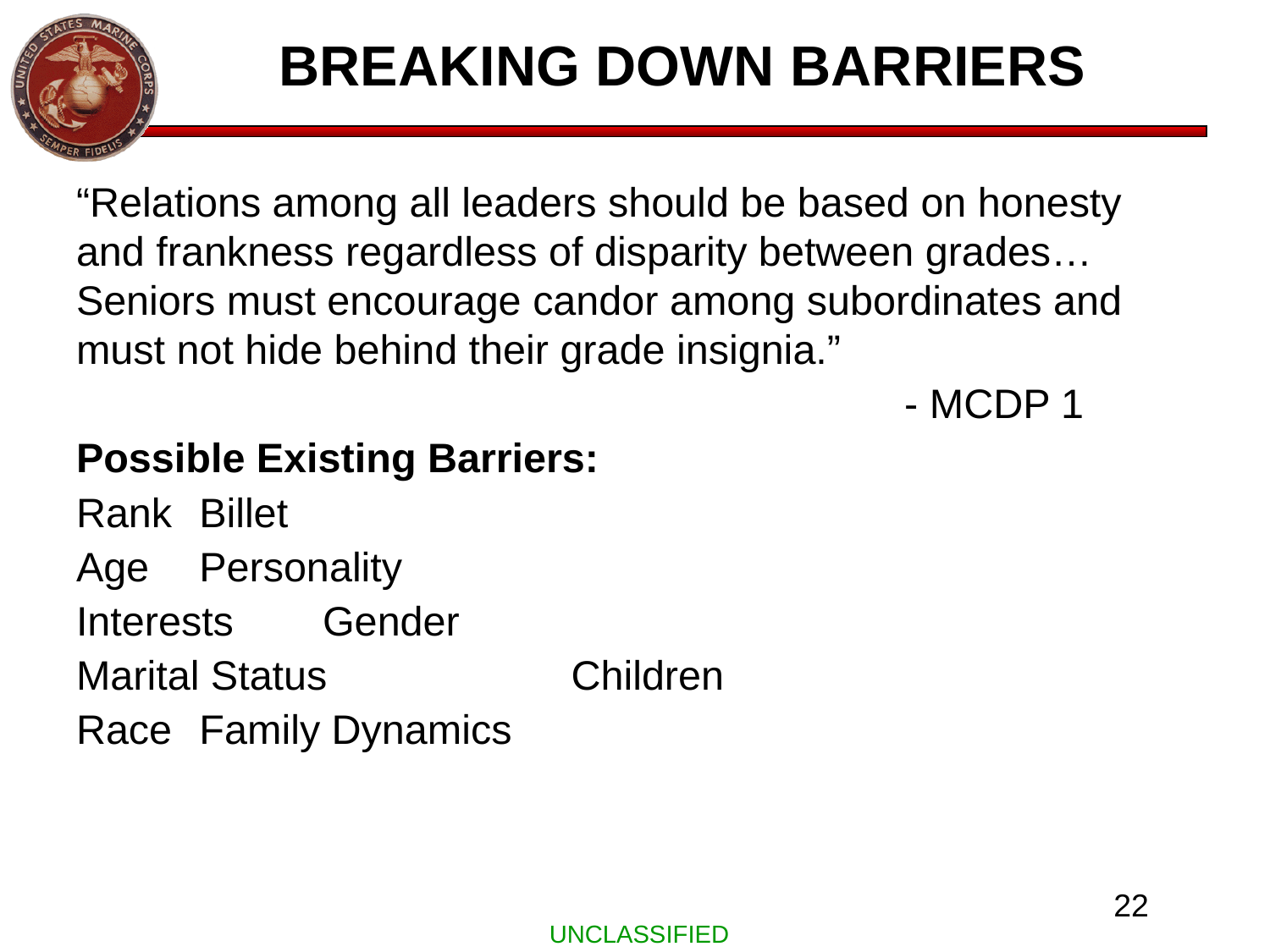

# BREAKING DOWN BARRIERS
“Relations among all leaders should be based on honesty and frankness regardless of disparity between grades… Seniors must encourage candor among subordinates and must not hide behind their grade insignia.”
                - MCDP 1
Possible Existing Barriers:
Rank							Billet
Age							Personality
Interests						Gender
Marital Status				           Children
Race							Family Dynamics